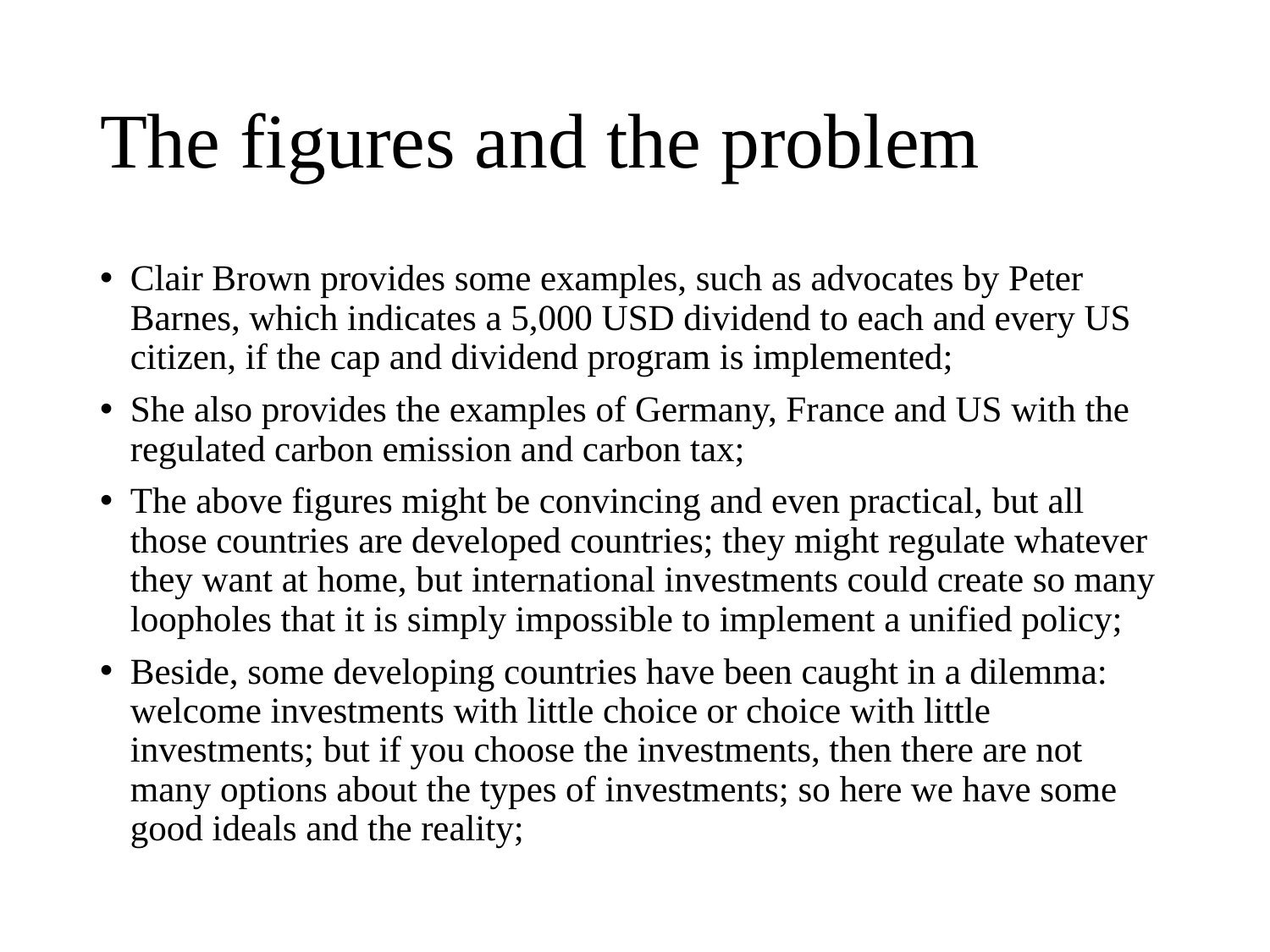

# The figures and the problem
Clair Brown provides some examples, such as advocates by Peter Barnes, which indicates a 5,000 USD dividend to each and every US citizen, if the cap and dividend program is implemented;
She also provides the examples of Germany, France and US with the regulated carbon emission and carbon tax;
The above figures might be convincing and even practical, but all those countries are developed countries; they might regulate whatever they want at home, but international investments could create so many loopholes that it is simply impossible to implement a unified policy;
Beside, some developing countries have been caught in a dilemma: welcome investments with little choice or choice with little investments; but if you choose the investments, then there are not many options about the types of investments; so here we have some good ideals and the reality;